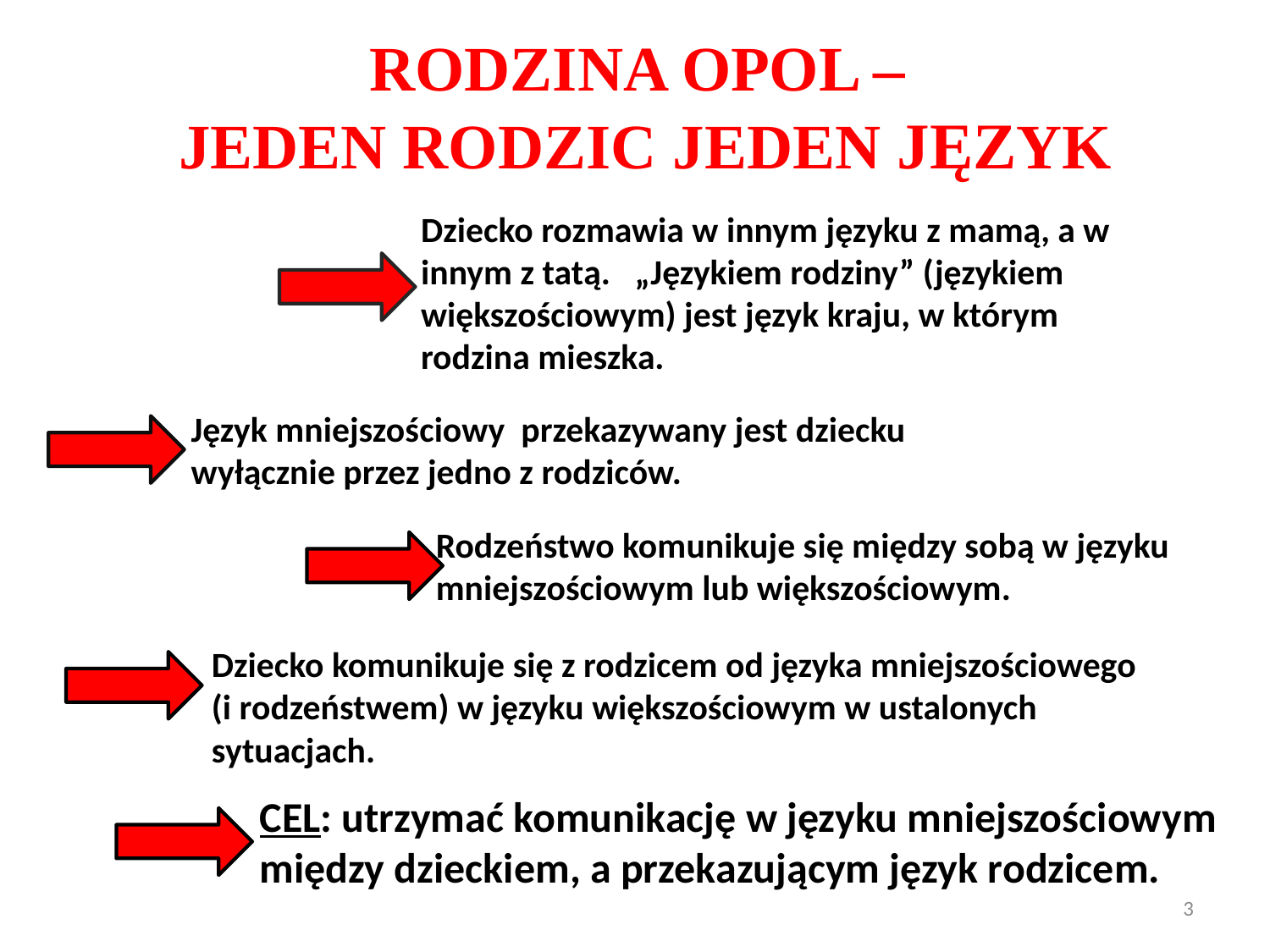

RODZINA OPOL –
JEDEN RODZIC JEDEN JĘZYK
Dziecko rozmawia w innym języku z mamą, a w innym z tatą.   „Językiem rodziny” (językiem większościowym) jest język kraju, w którym rodzina mieszka.

Język mniejszościowy  przekazywany jest dziecku wyłącznie przez jedno z rodziców.

Rodzeństwo komunikuje się między sobą w języku mniejszościowym lub większościowym.

Dziecko komunikuje się z rodzicem od języka mniejszościowego (i rodzeństwem) w języku większościowym w ustalonych sytuacjach.

CEL: utrzymać komunikację w języku mniejszościowym między dzieckiem, a przekazującym język rodzicem.

3